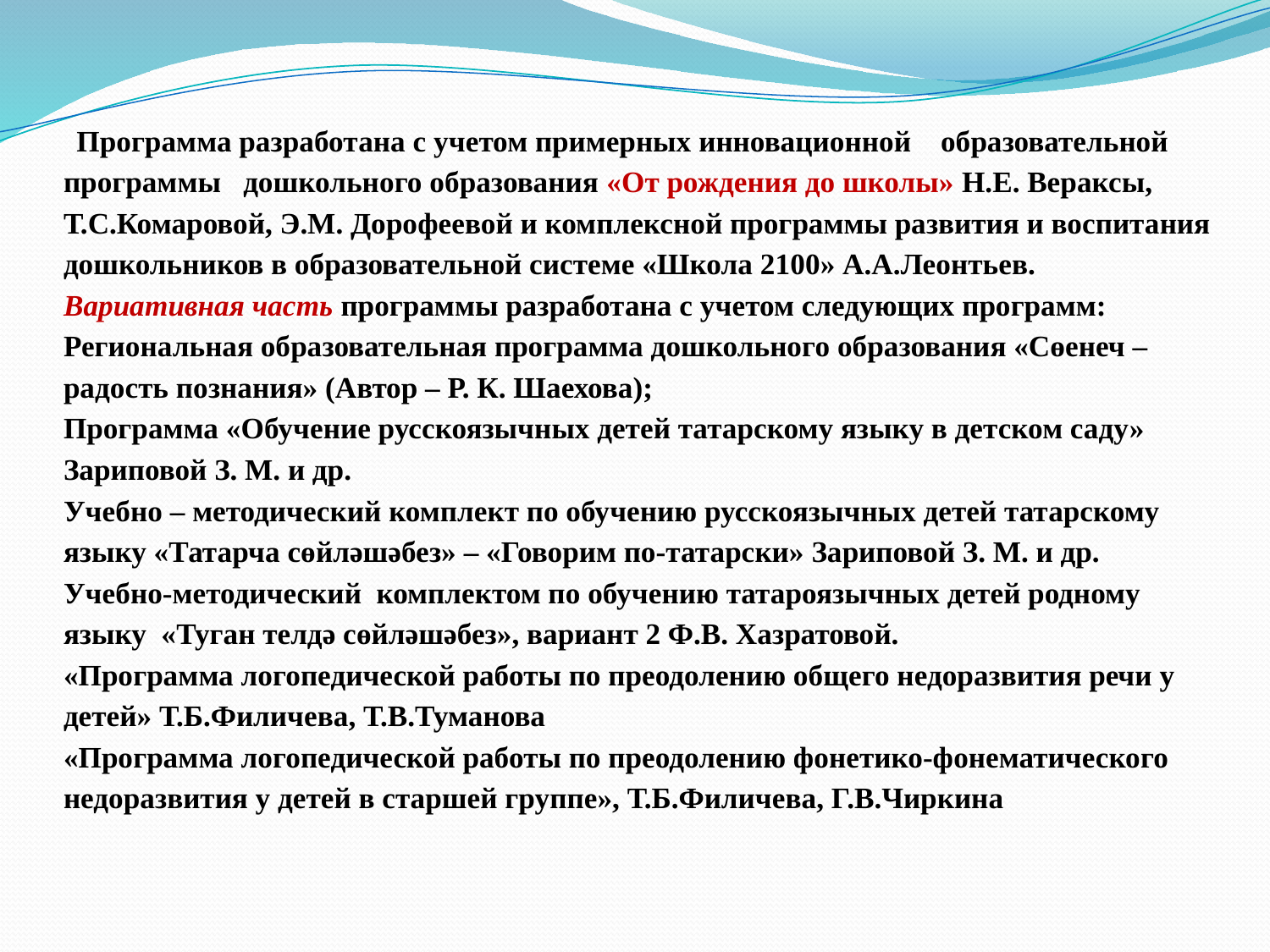

# Программа разработана с учетом примерных инновационной    образовательной  программы   дошкольного образования «От рождения до школы» Н.Е. Вераксы, Т.С.Комаровой, Э.М. Дорофеевой и комплексной программы развития и воспитания дошкольников в образовательной системе «Школа 2100» А.А.Леонтьев. Вариативная часть программы разработана с учетом следующих программ: Региональная образовательная программа дошкольного образования «Сөенеч – радость познания» (Автор – Р. К. Шаехова); Программа «Обучение русскоязычных детей татарскому языку в детском саду» Зариповой З. М. и др. Учебно – методический комплект по обучению русскоязычных детей татарскому языку «Татарча сөйләшәбез» – «Говорим по-татарски» Зариповой З. М. и др. Учебно-методический  комплектом по обучению татароязычных детей родному языку  «Туган телдә сөйләшәбез», вариант 2 Ф.В. Хазратовой. «Программа логопедической работы по преодолению общего недоразвития речи у детей» Т.Б.Филичева, Т.В.Туманова «Программа логопедической работы по преодолению фонетико-фонематического недоразвития у детей в старшей группе», Т.Б.Филичева, Г.В.Чиркина